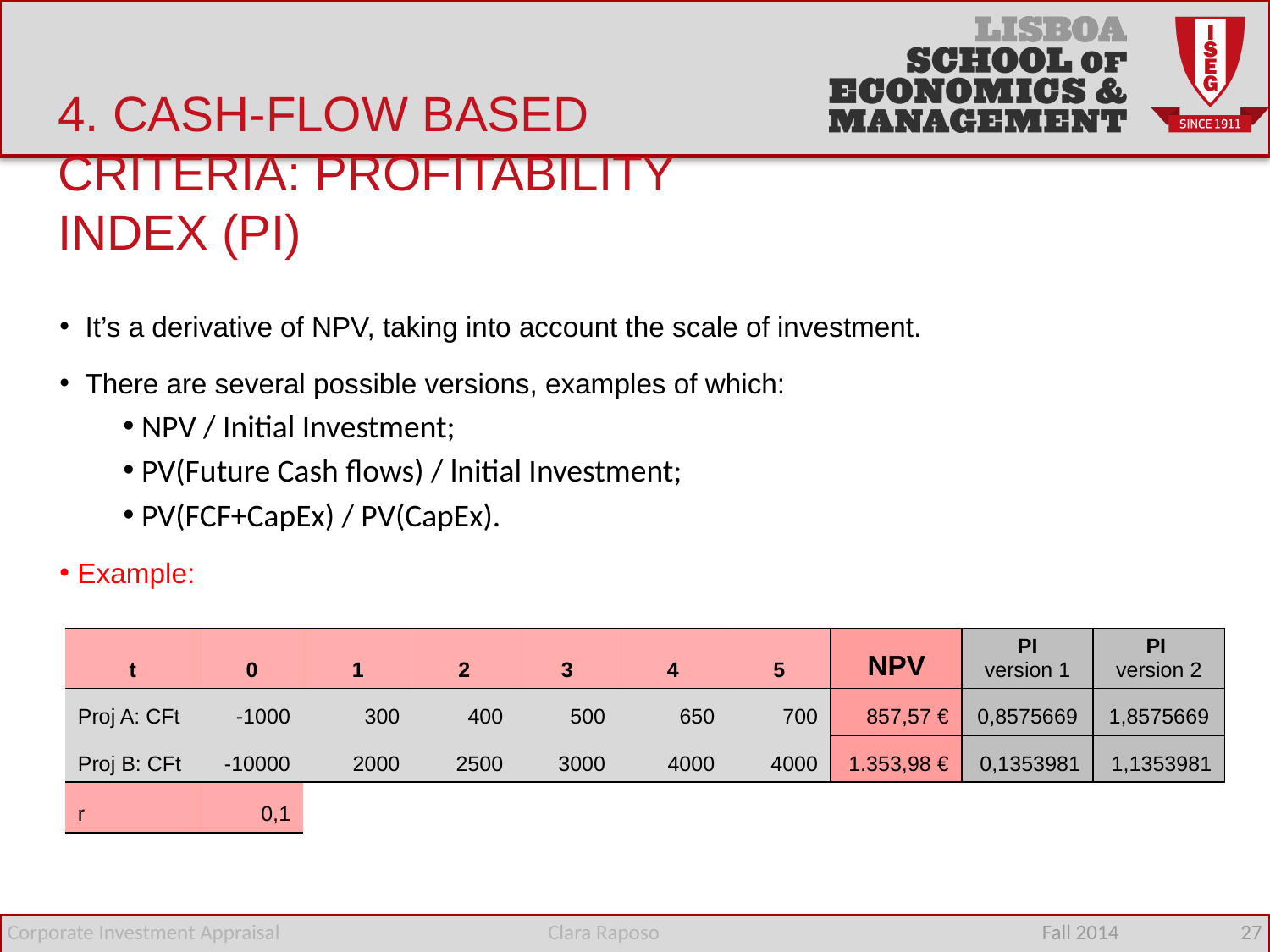

4. CASH-FLOW BASED CRITERIA: PROFITABILITY INDEX (PI)
  It’s a derivative of NPV, taking into account the scale of investment.
  There are several possible versions, examples of which:
 NPV / Initial Investment;
 PV(Future Cash flows) / lnitial Investment;
 PV(FCF+CapEx) / PV(CapEx).
 Example:
| t | 0 | 1 | 2 | 3 | 4 | 5 | NPV | PI version 1 | PI version 2 |
| --- | --- | --- | --- | --- | --- | --- | --- | --- | --- |
| Proj A: CFt | -1000 | 300 | 400 | 500 | 650 | 700 | 857,57 € | 0,8575669 | 1,8575669 |
| Proj B: CFt | -10000 | 2000 | 2500 | 3000 | 4000 | 4000 | 1.353,98 € | 0,1353981 | 1,1353981 |
| r | 0,1 |  |  |  |  |  |  |  |  |
Corporate Investment Appraisal
Clara Raposo
Fall 2014                         27